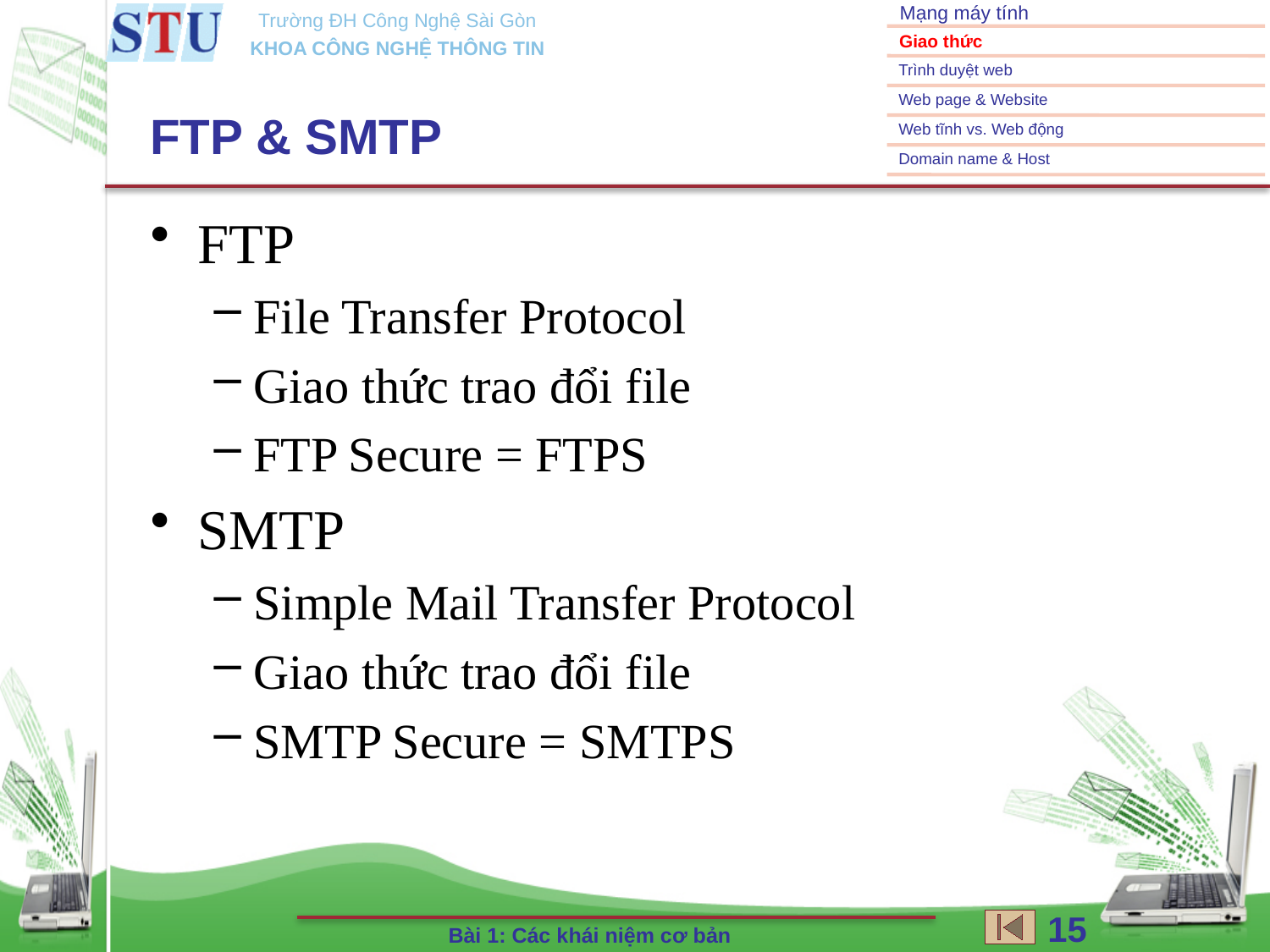

Mạng máy tính
Giao thức
Trình duyệt web
Web page & Website
Web tĩnh vs. Web động
Domain name & Host
# FTP & SMTP
FTP
File Transfer Protocol
Giao thức trao đổi file
FTP Secure = FTPS
SMTP
Simple Mail Transfer Protocol
Giao thức trao đổi file
SMTP Secure = SMTPS
15
Bài 1: Các khái niệm cơ bản